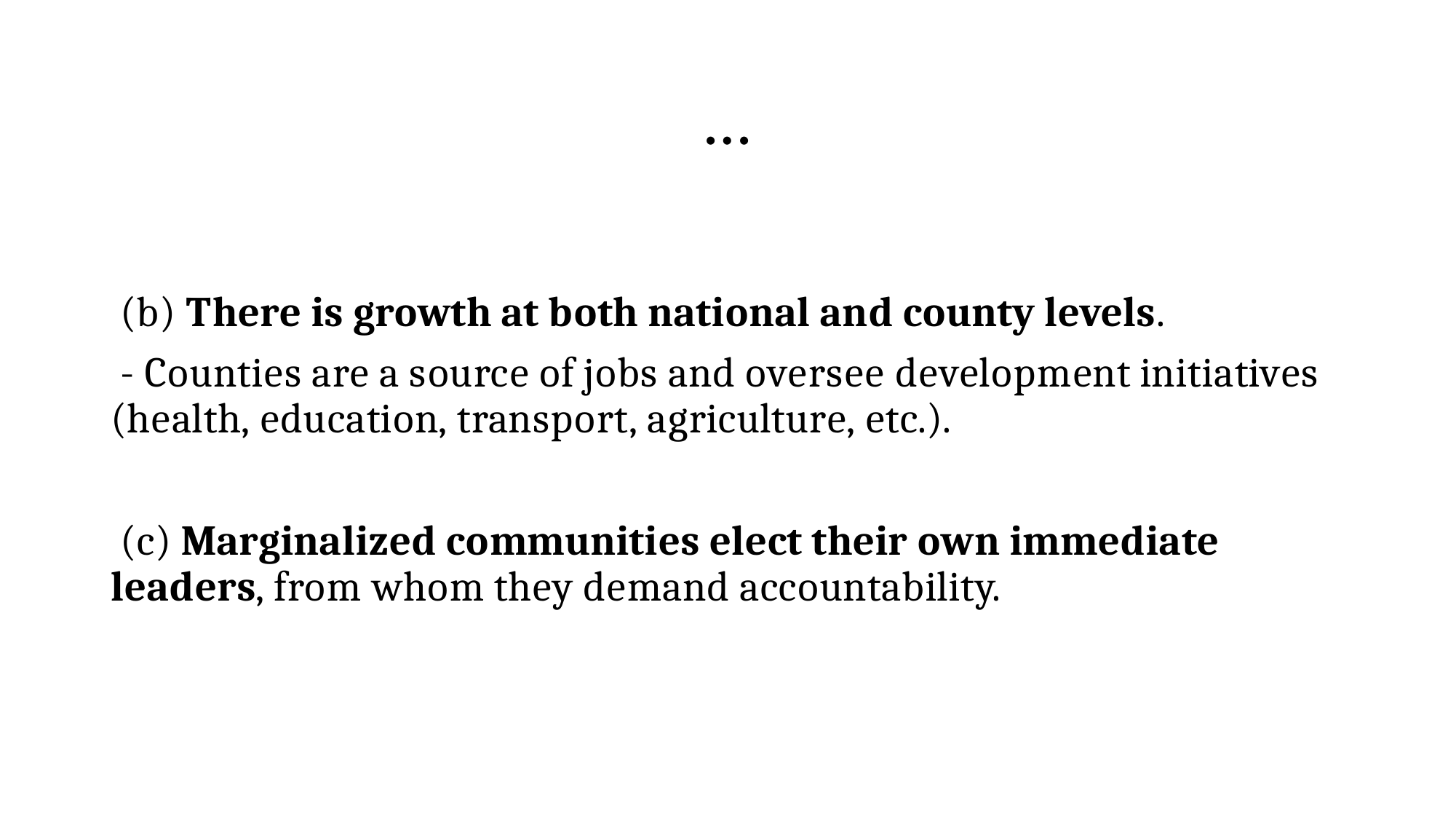

# …

 (b) There is growth at both national and county levels.
 - Counties are a source of jobs and oversee development initiatives (health, education, transport, agriculture, etc.).

 (c) Marginalized communities elect their own immediate leaders, from whom they demand accountability.